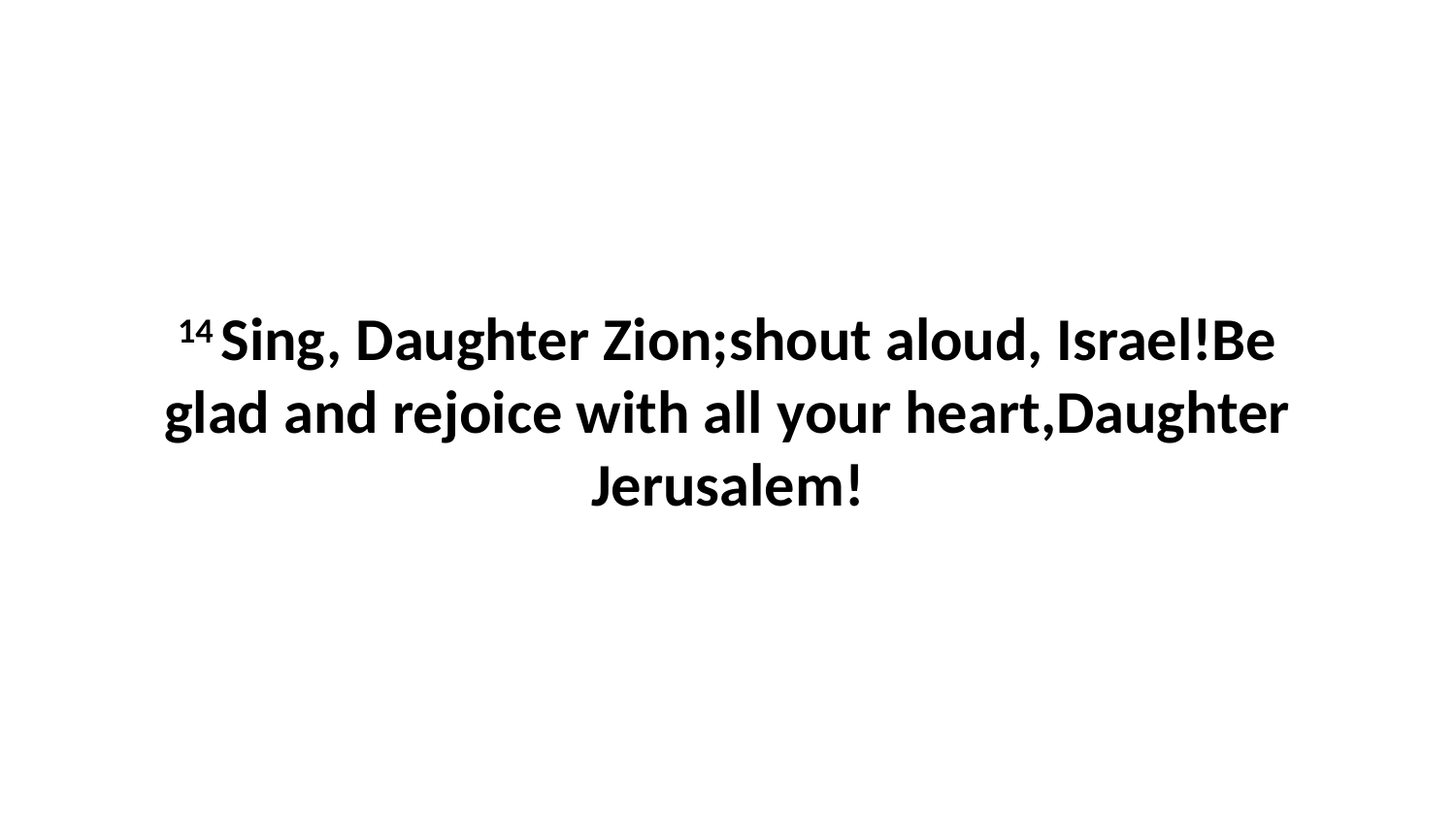

14 Sing, Daughter Zion;shout aloud, Israel!Be glad and rejoice with all your heart,Daughter Jerusalem!